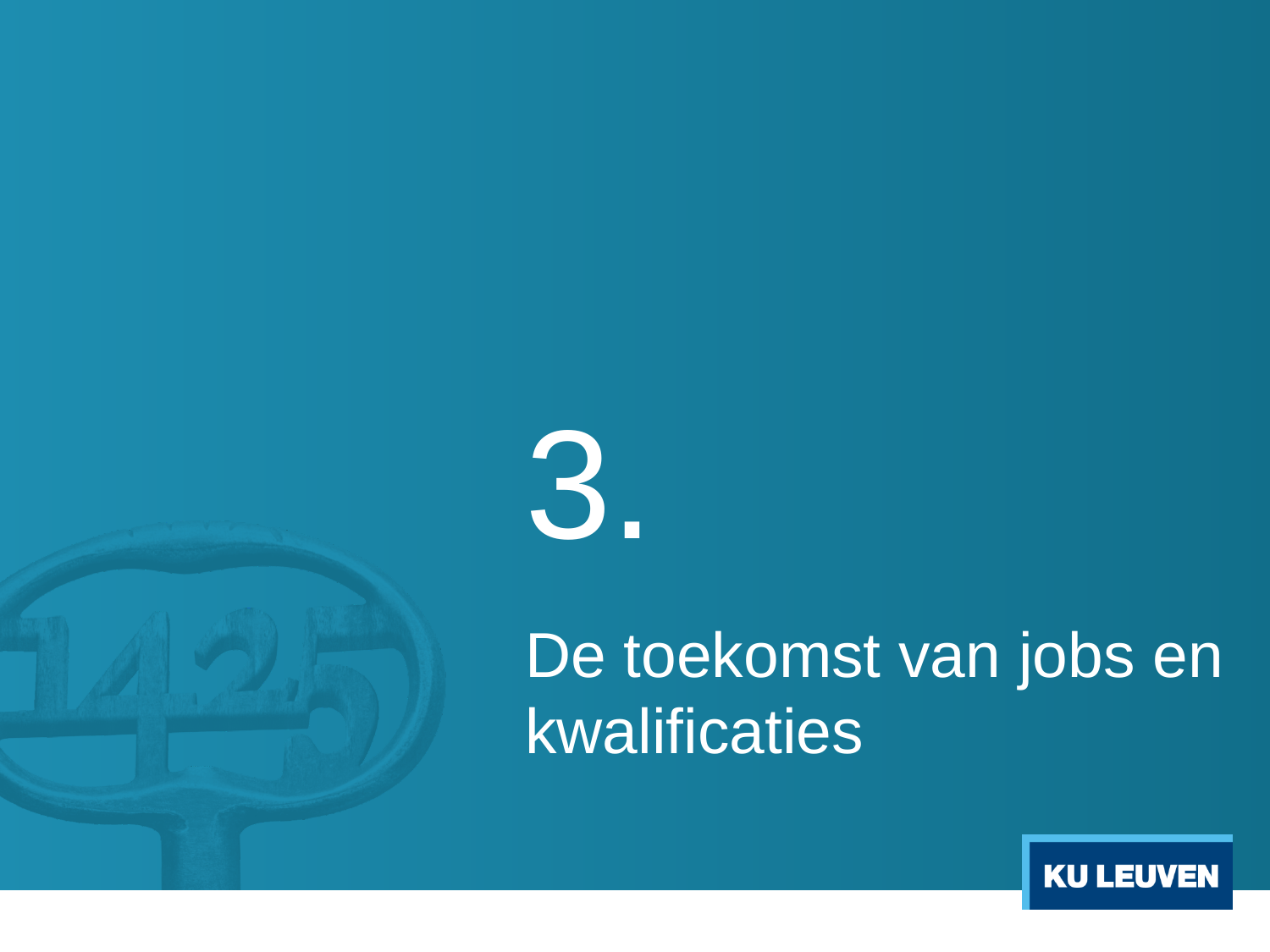

# 3.
De toekomst van jobs en kwalificaties